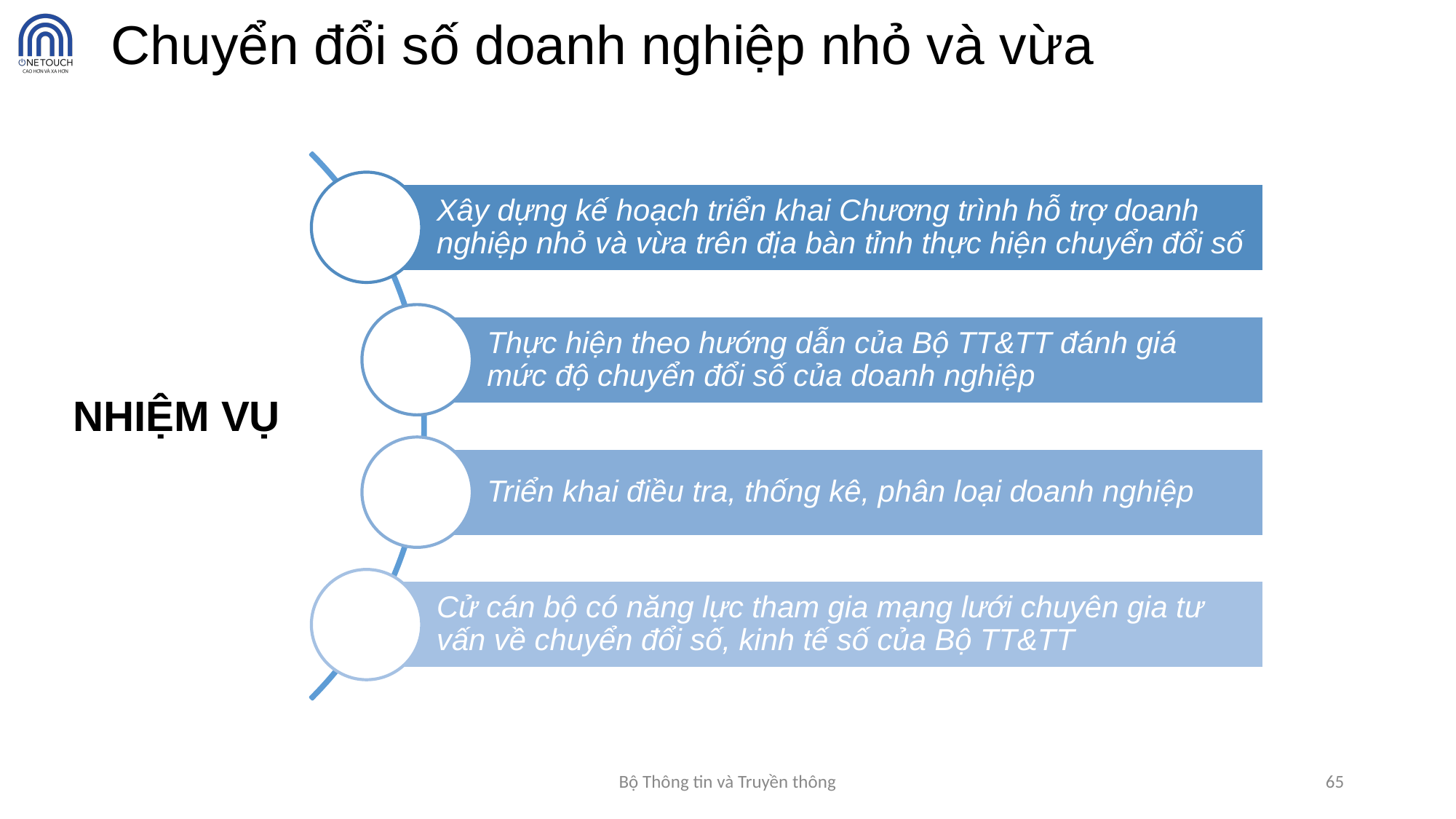

# Chuyển đổi số doanh nghiệp nhỏ và vừa
Xây dựng kế hoạch triển khai Chương trình hỗ trợ doanh nghiệp nhỏ và vừa trên địa bàn tỉnh thực hiện chuyển đổi số
Thực hiện theo hướng dẫn của Bộ TT&TT đánh giá
mức độ chuyển đổi số của doanh nghiệp
Triển khai điều tra, thống kê, phân loại doanh nghiệp
Cử cán bộ có năng lực tham gia mạng lưới chuyên gia tư vấn về chuyển đổi số, kinh tế số của Bộ TT&TT
NHIỆM VỤ
Bộ Thông tin và Truyền thông
65